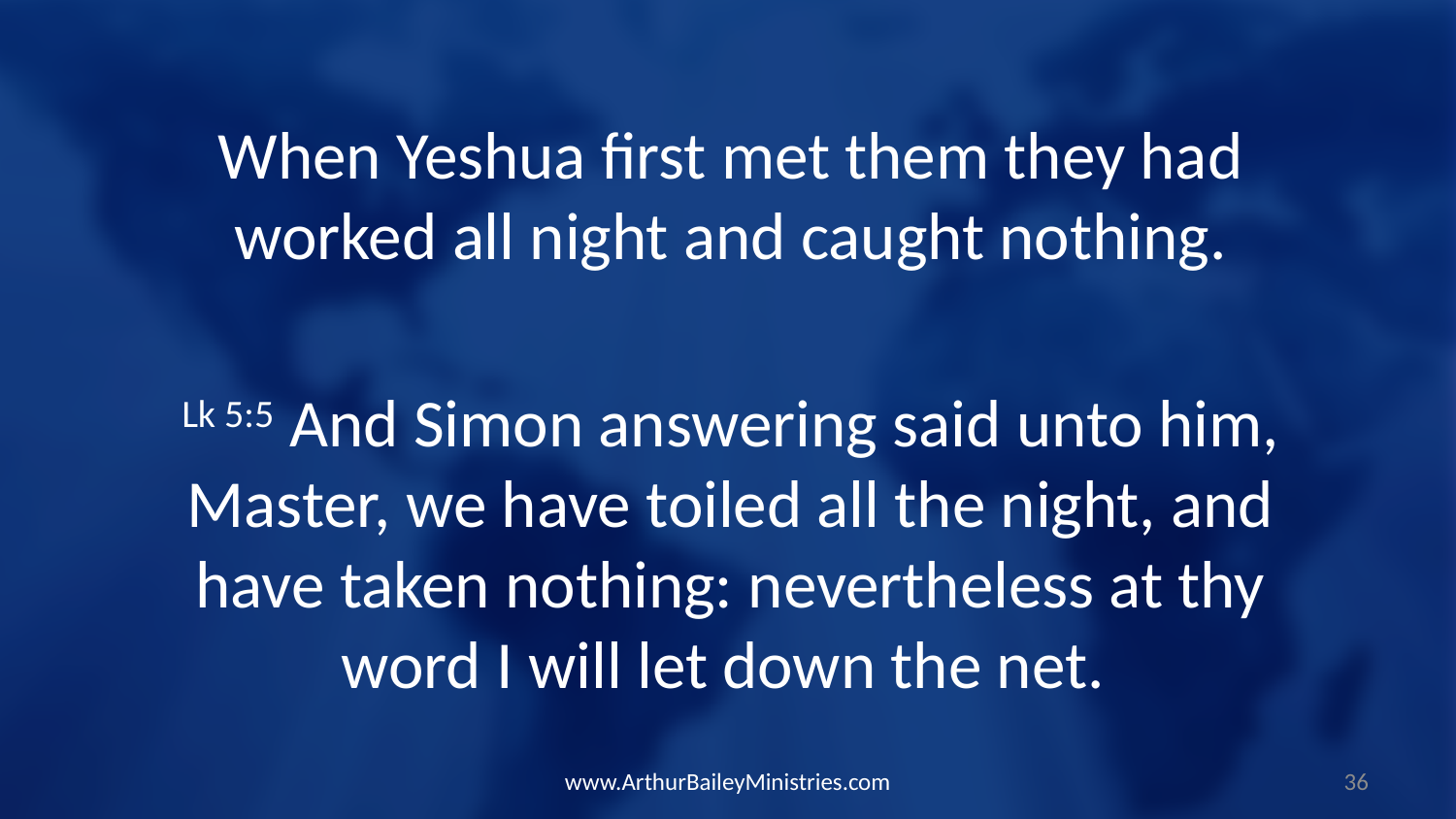

When Yeshua first met them they had worked all night and caught nothing.

Lk 5:5 And Simon answering said unto him, Master, we have toiled all the night, and have taken nothing: nevertheless at thy word I will let down the net.

www.ArthurBaileyMinistries.com
36